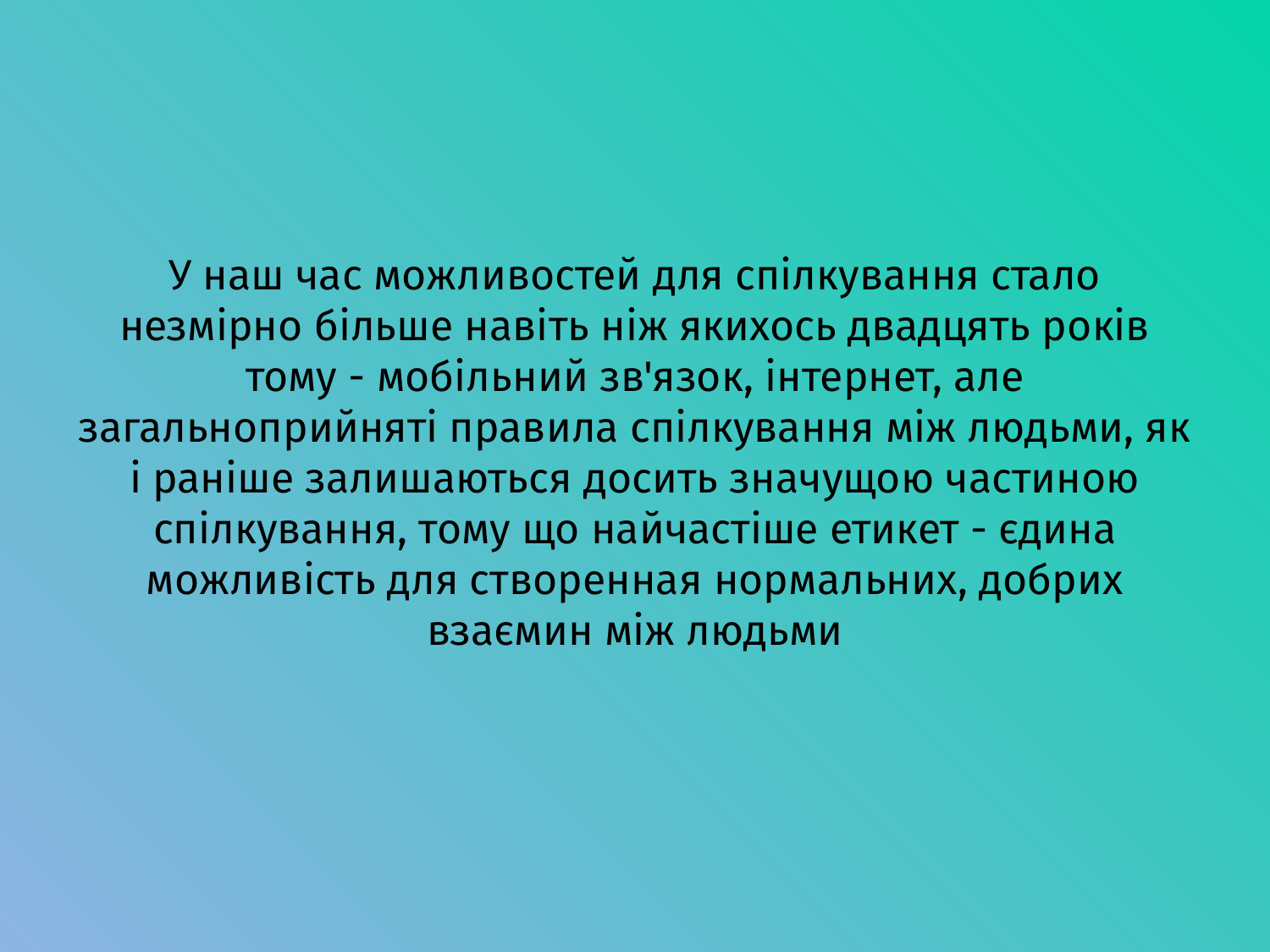

# У наш час можливостей для спілкування стало незмірно більше навіть ніж якихось двадцять років тому - мобільний зв'язок, інтернет, але загальноприйняті правила спілкування між людьми, як і раніше залишаються досить значущою частиною спілкування, тому що найчастіше етикет - єдина можливість для створенная нормальних, добрих взаємин між людьми